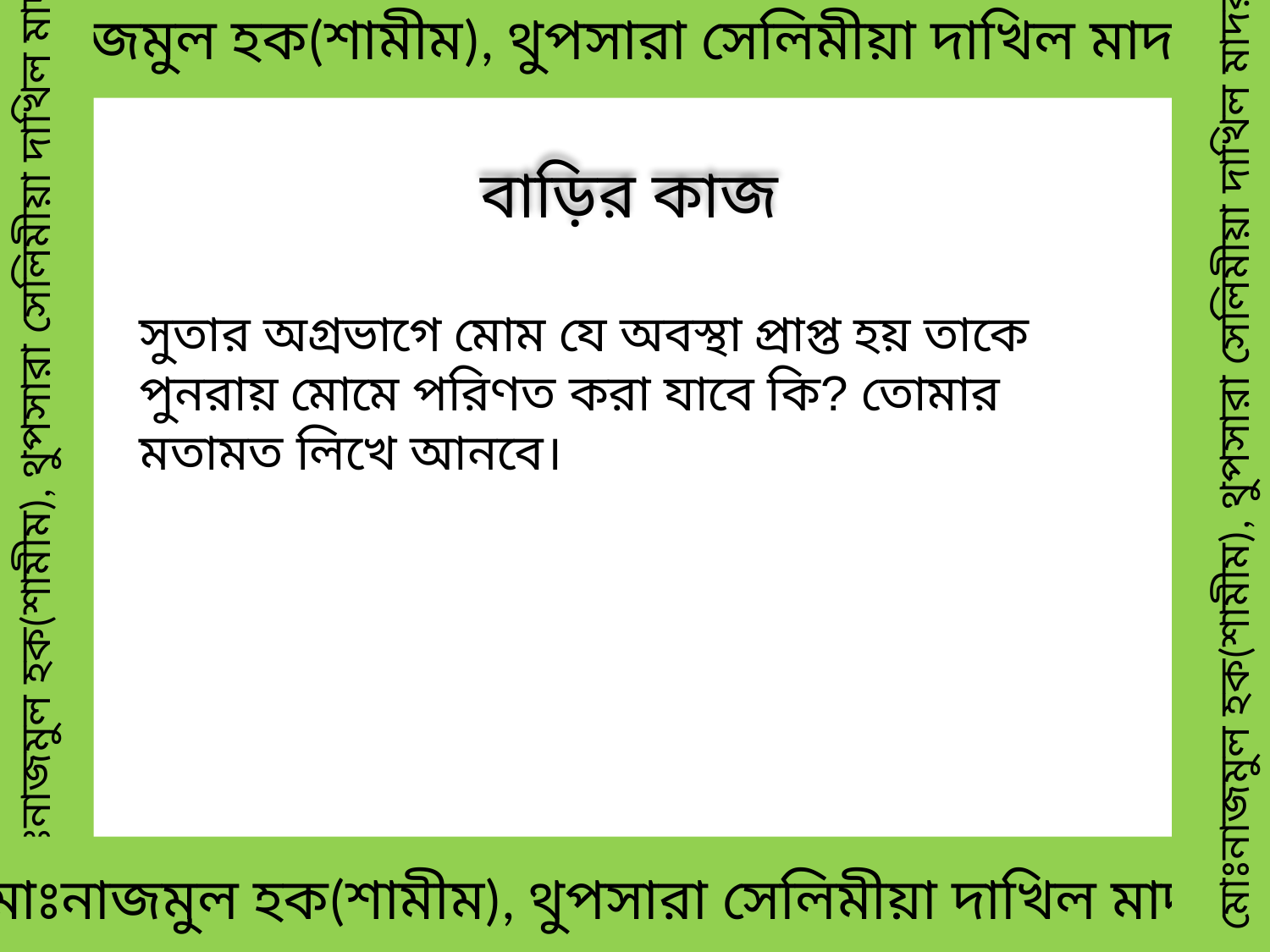

মোঃনাজমুল হক(শামীম), থুপসারা সেলিমীয়া দাখিল মাদরাসা
বাড়ির কাজ
মোঃনাজমুল হক(শামীম), থুপসারা সেলিমীয়া দাখিল মাদরাসা
সুতার অগ্রভাগে মোম যে অবস্থা প্রাপ্ত হয় তাকে পুনরায় মোমে পরিণত করা যাবে কি? তোমার মতামত লিখে আনবে।
মোঃনাজমুল হক(শামীম), থুপসারা সেলিমীয়া দাখিল মাদরাসা
মোঃনাজমুল হক(শামীম), থুপসারা সেলিমীয়া দাখিল মাদরাসা